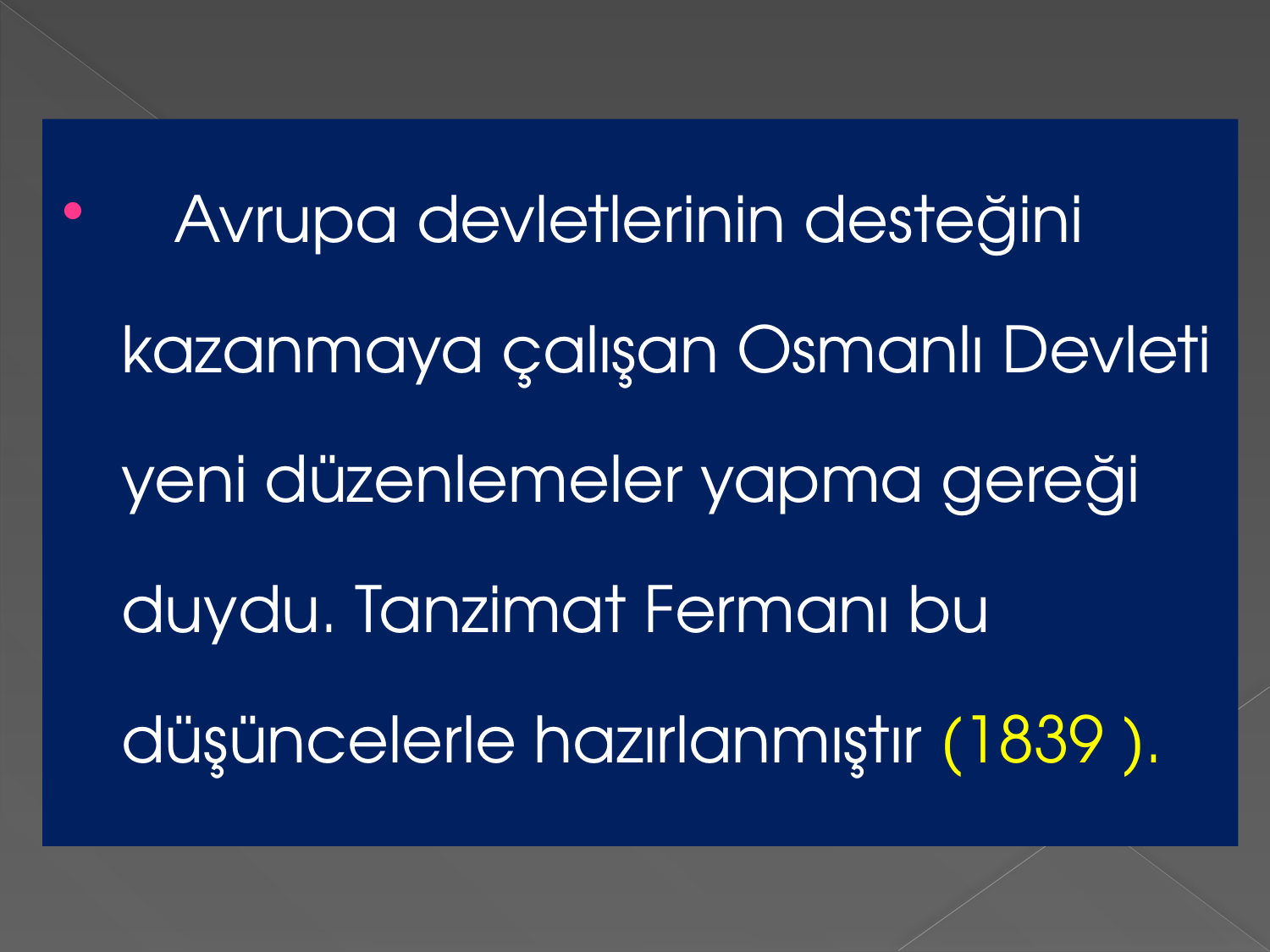

Avrupa devletlerinin desteğini kazanmaya çalışan Osmanlı Devleti yeni düzenlemeler yapma gereği duydu. Tanzimat Fermanı bu düşüncelerle hazırlanmıştır (1839 ).